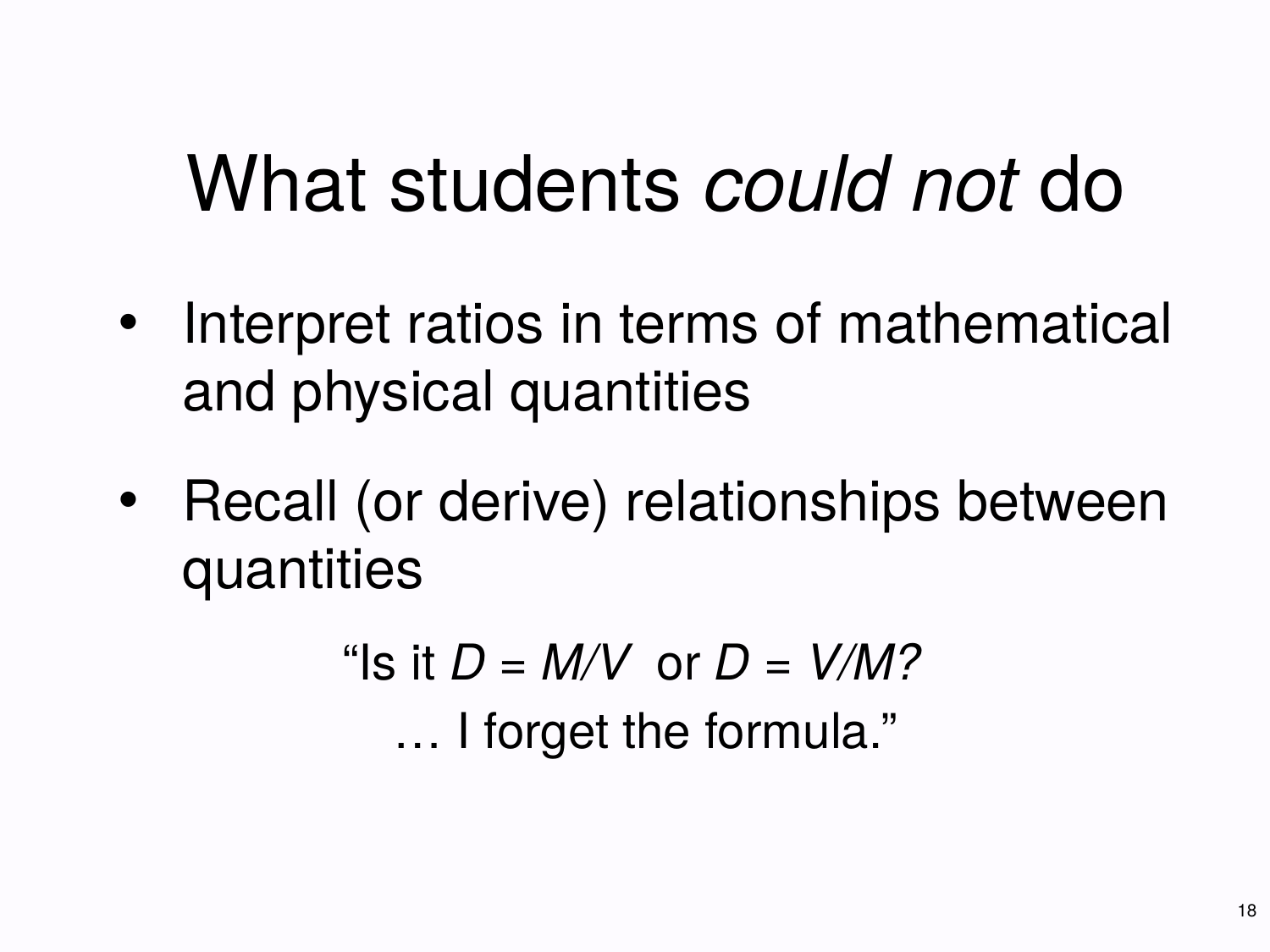

# What students could not do
Interpret ratios in terms of mathematical and physical quantities
Recall (or derive) relationships between quantities
“Is it D = M/V  or D = V/M?
… I forget the formula.”
18